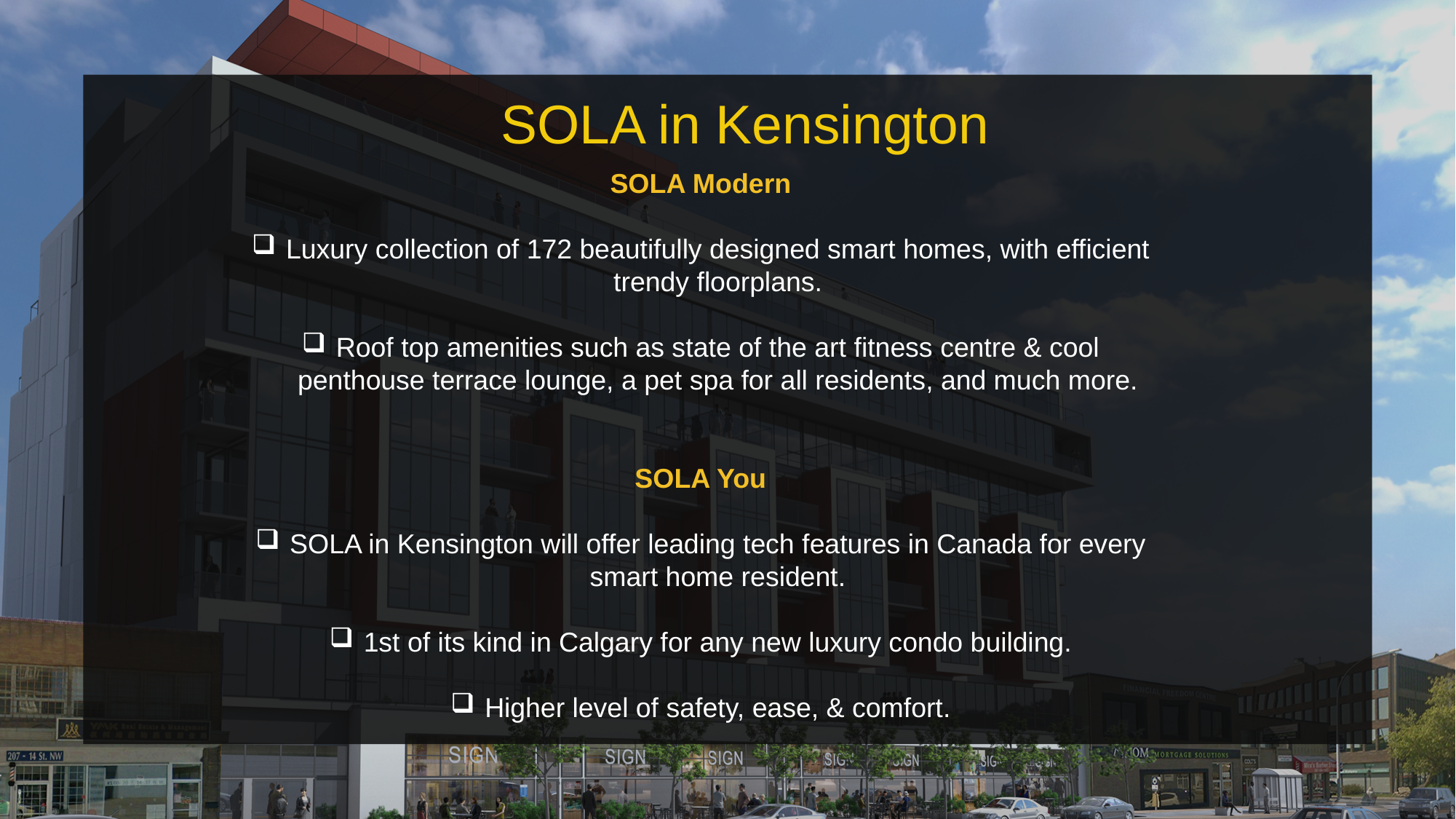

SOLA in Kensington
SOLA Modern

Luxury collection of 172 beautifully designed smart homes, with efficient trendy floorplans.

Roof top amenities such as state of the art fitness centre & cool penthouse terrace lounge, a pet spa for all residents, and much more.

SOLA You

SOLA in Kensington will offer leading tech features in Canada for every smart home resident.

1st of its kind in Calgary for any new luxury condo building.

Higher level of safety, ease, & comfort.